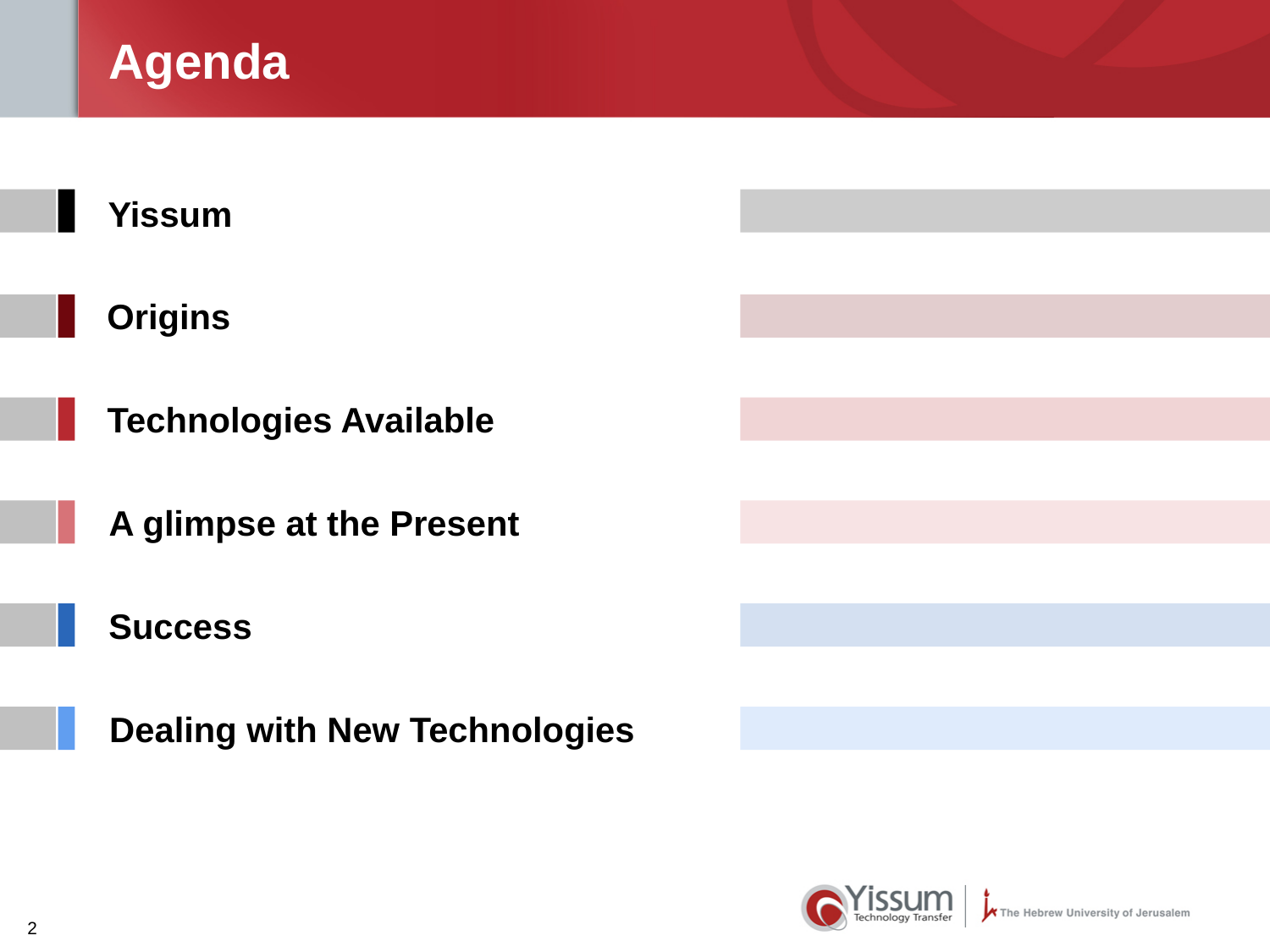

Agenda
Yissum

Origins

Technologies Available

A glimpse at the Present

Success

Dealing with New Technologies

2